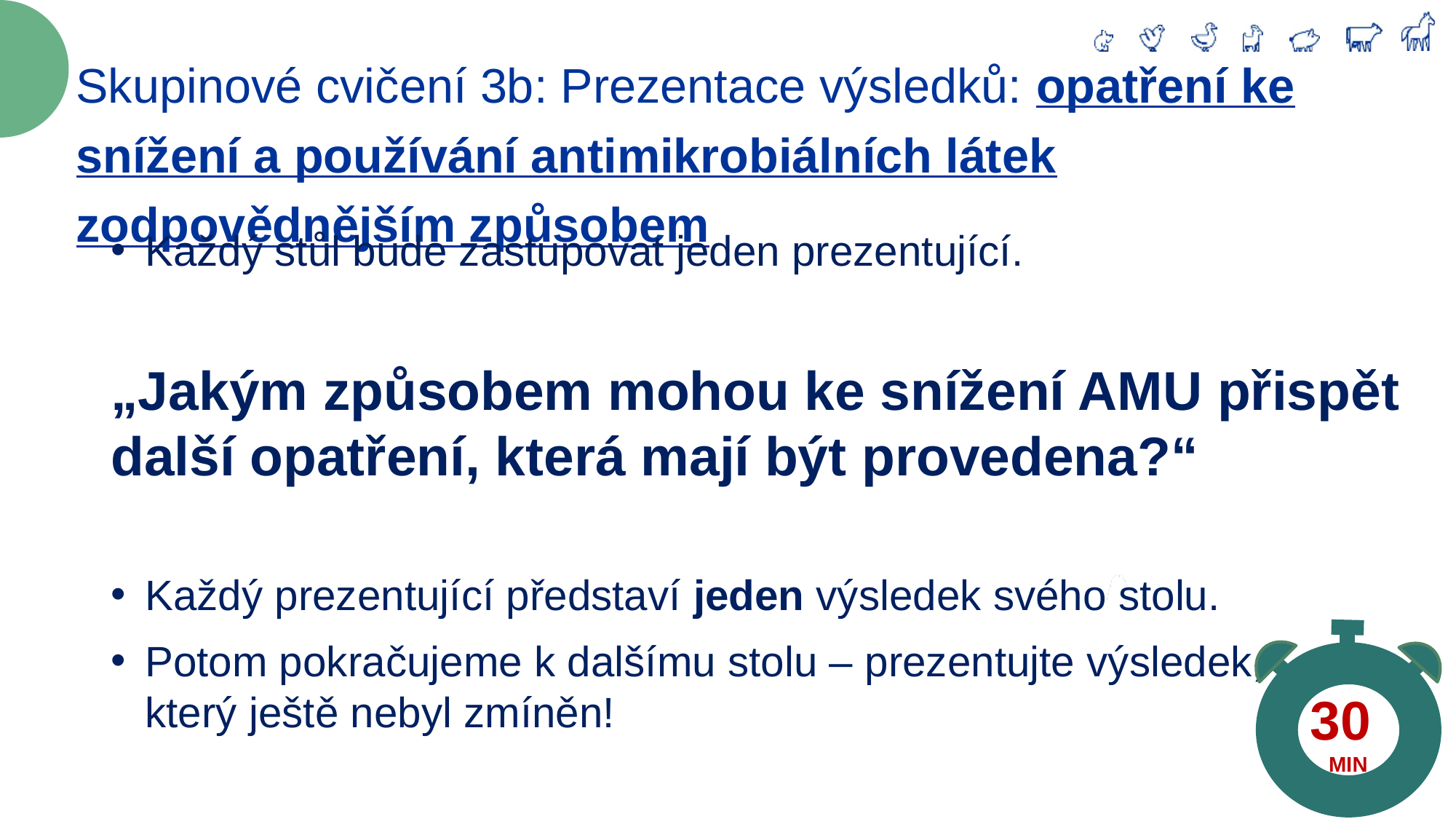

Skupinové cvičení 3b: Prezentace výsledků: opatření ke snížení a používání antimikrobiálních látek zodpovědnějším způsobem
Každý stůl bude zastupovat jeden prezentující.

„Jakým způsobem mohou ke snížení AMU přispět další opatření, která mají být provedena?“

Každý prezentující představí jeden výsledek svého stolu.
Potom pokračujeme k dalšímu stolu – prezentujte výsledek,
který ještě nebyl zmíněn!

30
MIN